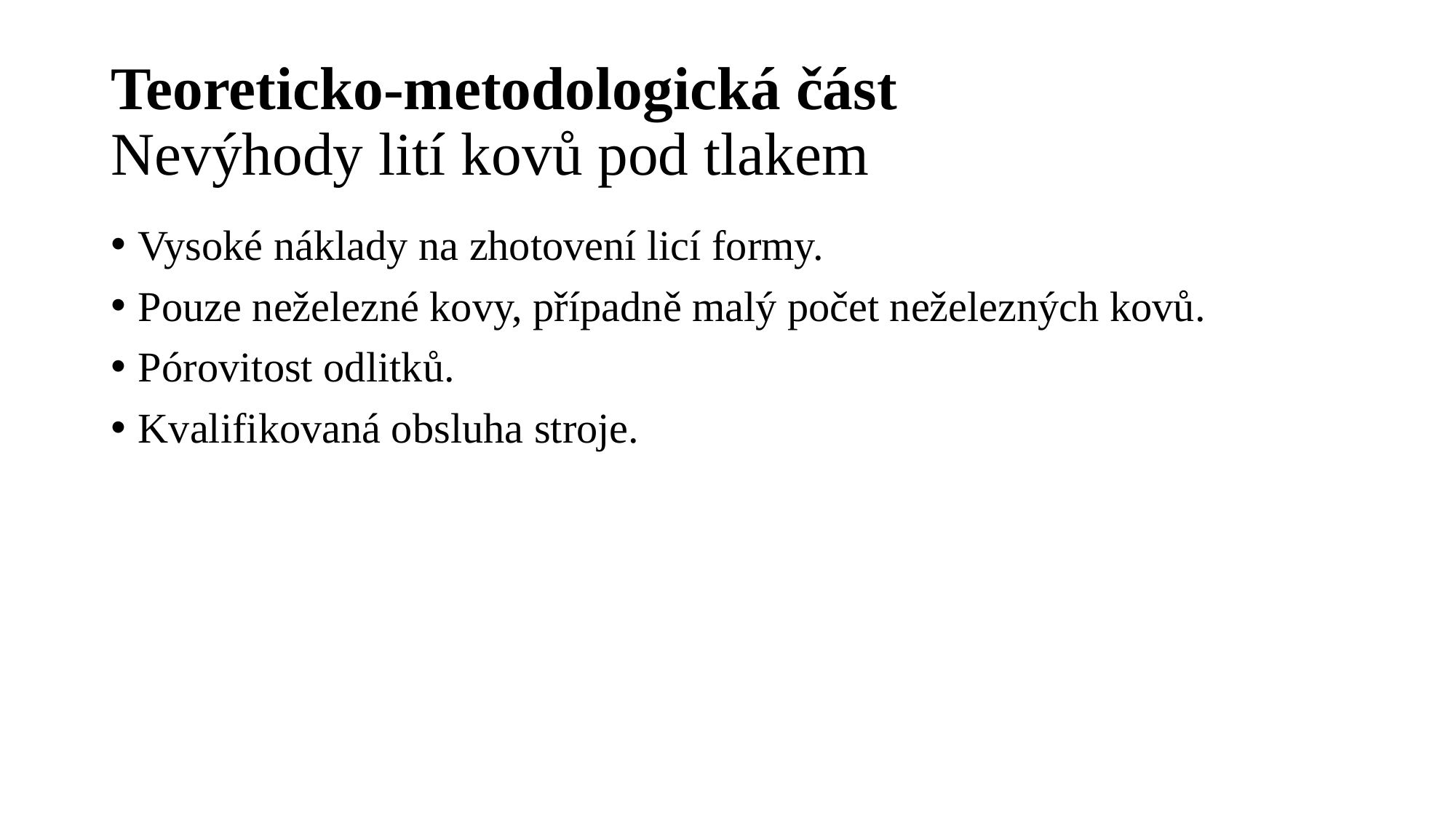

# Teoreticko-metodologická část Nevýhody lití kovů pod tlakem
Vysoké náklady na zhotovení licí formy.
Pouze neželezné kovy, případně malý počet neželezných kovů.
Pórovitost odlitků.
Kvalifikovaná obsluha stroje.